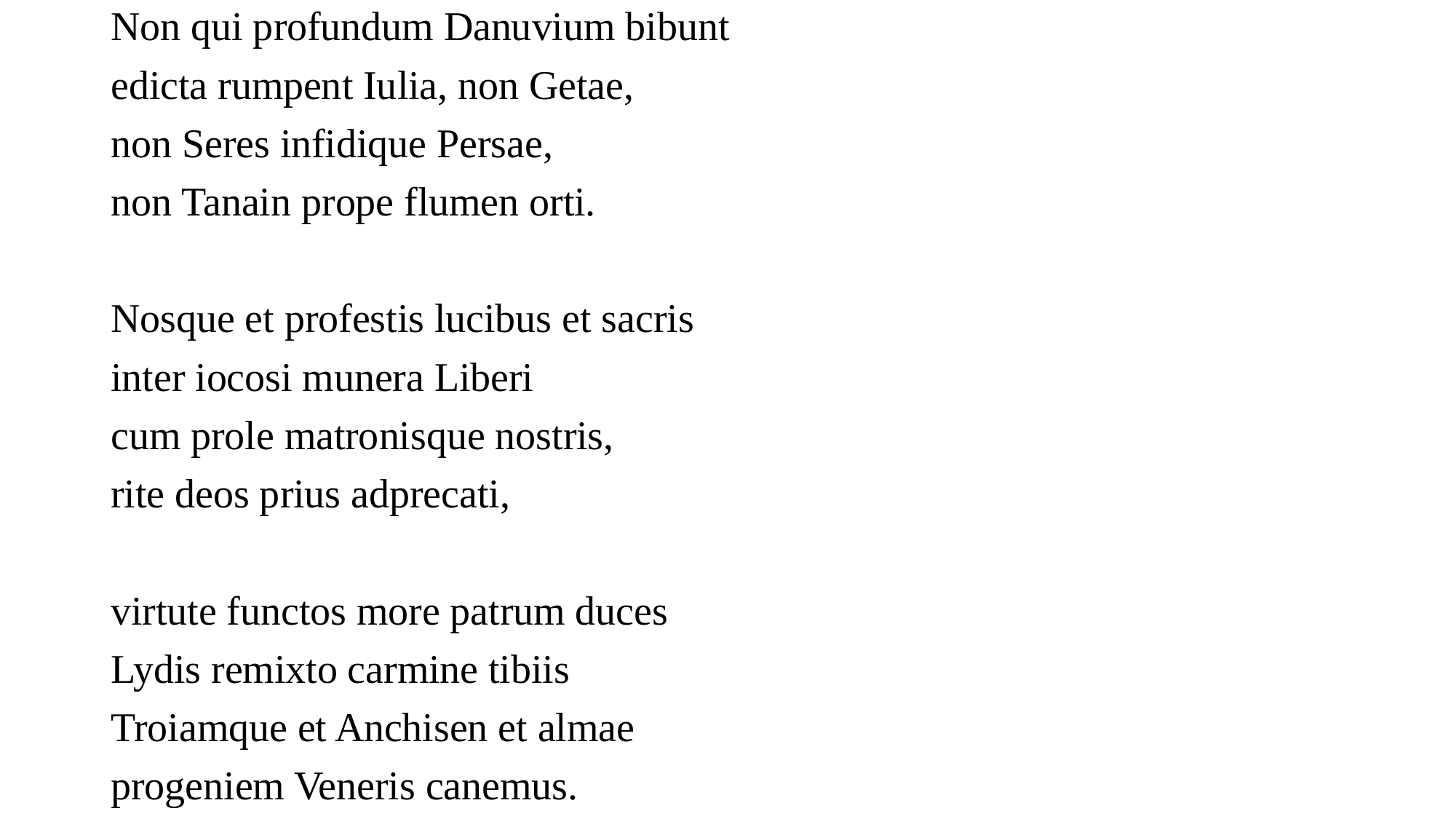

Non qui profundum Danuvium bibunt
edicta rumpent Iulia, non Getae,
non Seres infidique Persae,
non Tanain prope flumen orti.

Nosque et profestis lucibus et sacris
inter iocosi munera Liberi
cum prole matronisque nostris,
rite deos prius adprecati,

virtute functos more patrum duces
Lydis remixto carmine tibiis
Troiamque et Anchisen et almae
progeniem Veneris canemus.